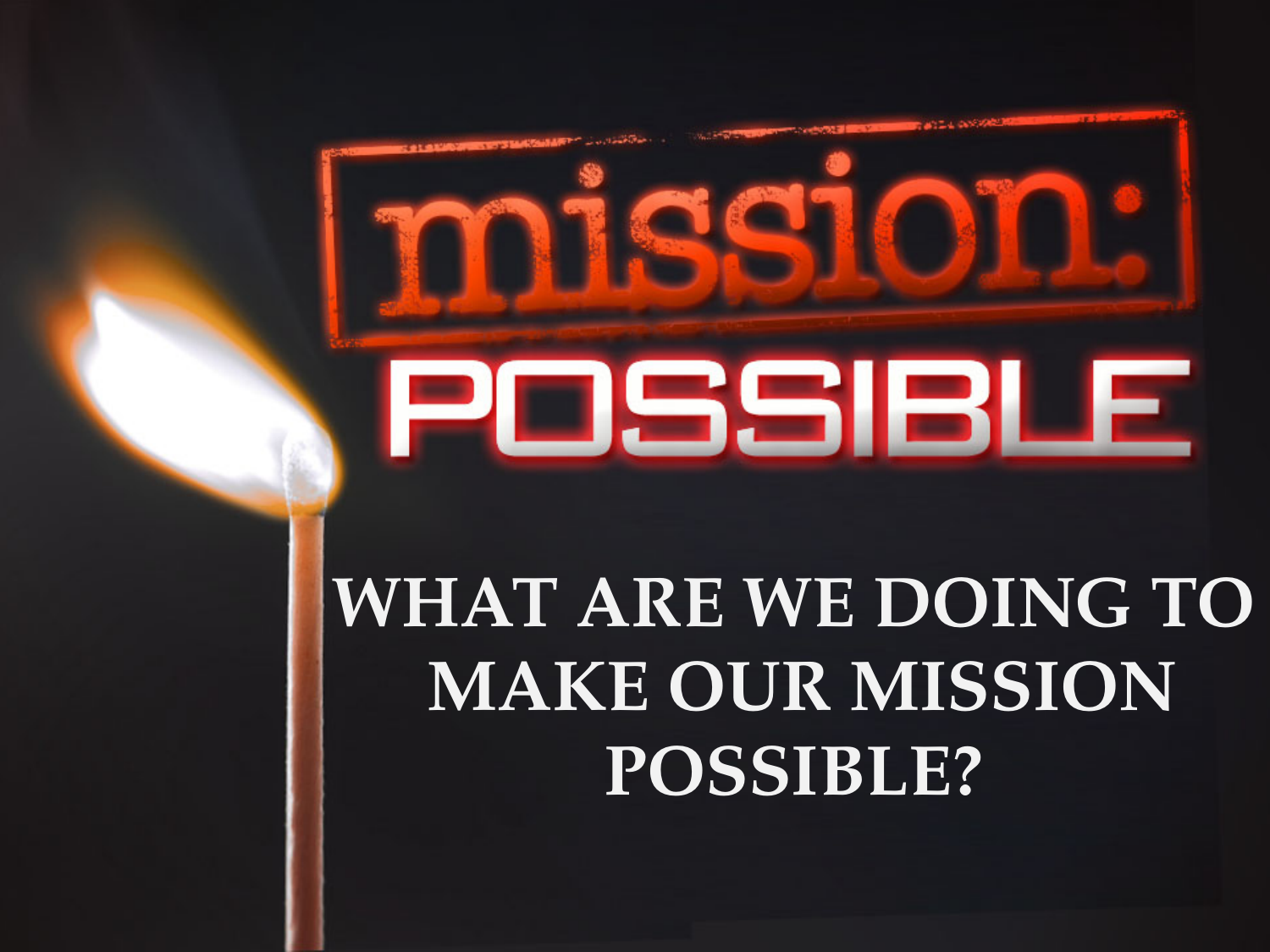

WHAT ARE WE DOING TO  MAKE OUR MISSION POSSIBLE?